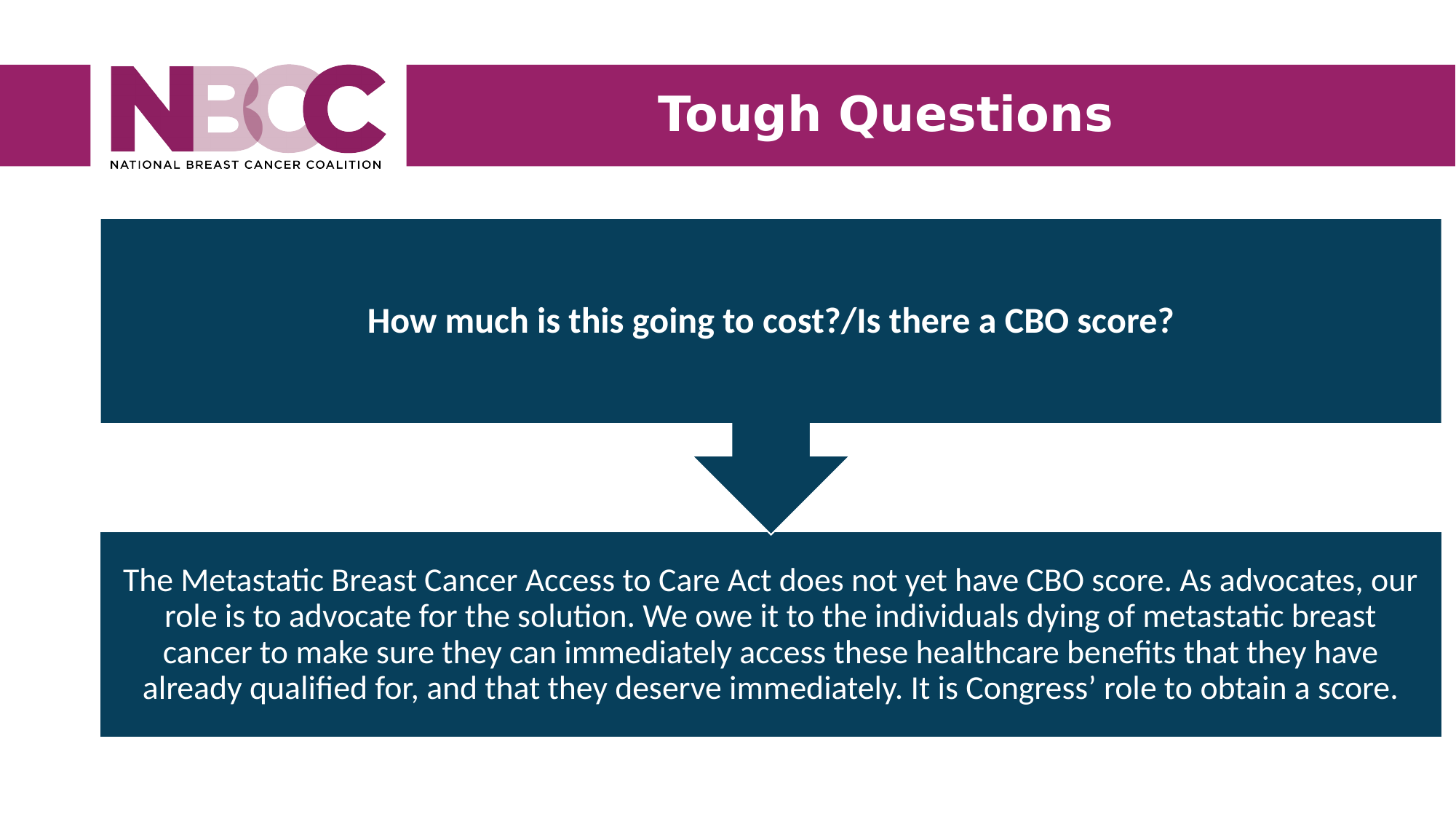

Tough Questions
The Metastatic Breast Cancer Access to Care Act does not yet have CBO score. As advocates, our role is to advocate for the solution. We owe it to the individuals dying of metastatic breast cancer to make sure they can immediately access these healthcare benefits that they have already qualified for, and that they deserve immediately. It is Congress’ role to obtain a score.
How much is this going to cost?/Is there a CBO score?